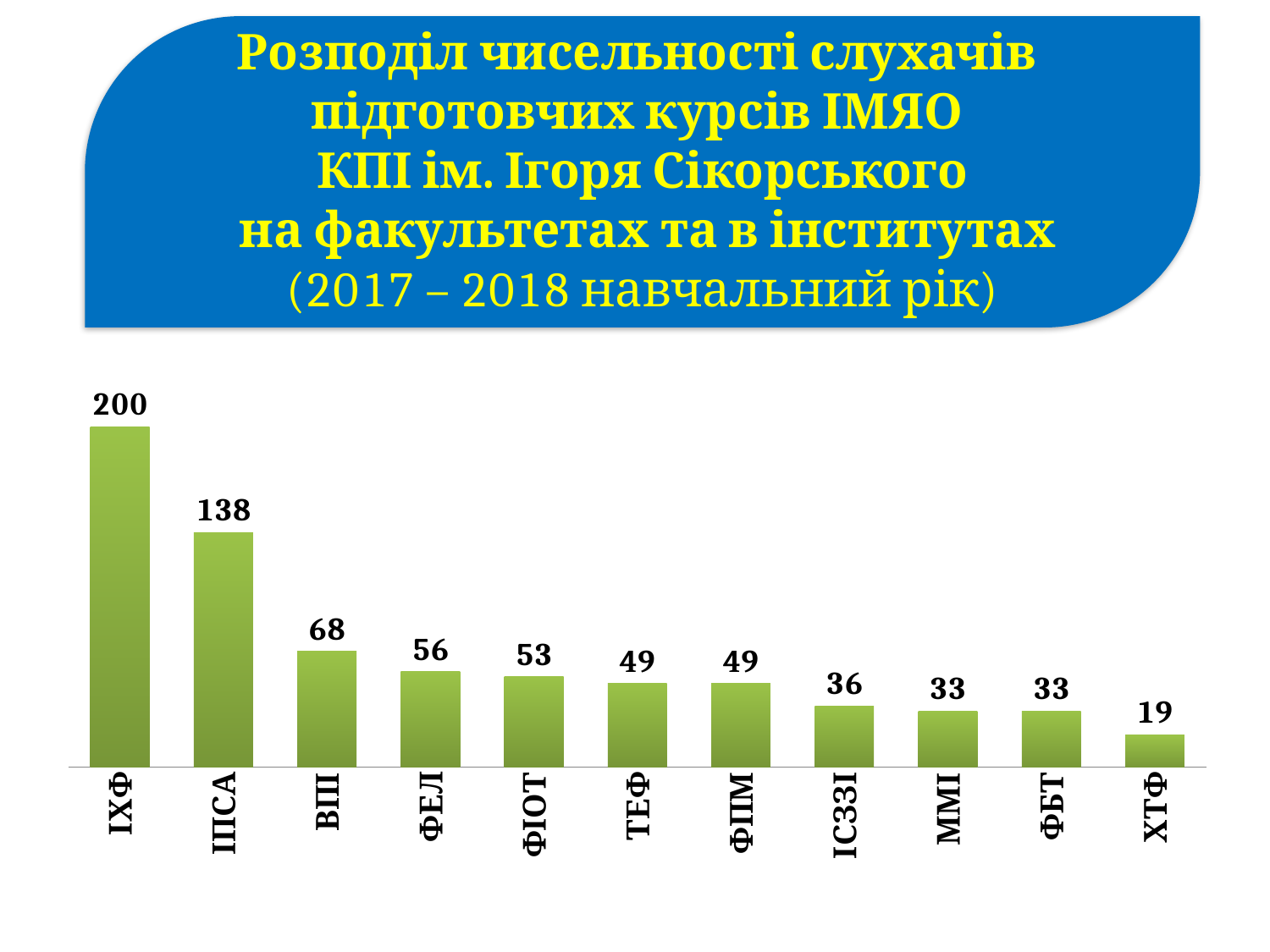

Розподіл чисельності слухачів
підготовчих курсів ІМЯО
КПІ ім. Ігоря Сікорського
 на факультетах та в інститутах
(2017 – 2018 навчальний рік)

### Chart

| Category | Столбец1 |
|---|---|
| ІХФ | 200.0 |
| ІПСА | 138.0 |
| ВПІ | 68.0 |
| ФЕЛ | 56.0 |
| ФІОТ | 53.0 |
| ТЕФ | 49.0 |
| ФПМ | 49.0 |
| ІСЗЗІ | 36.0 |
| ММІ | 33.0 |
| ФБТ | 33.0 |
| ХТФ | 19.0 |